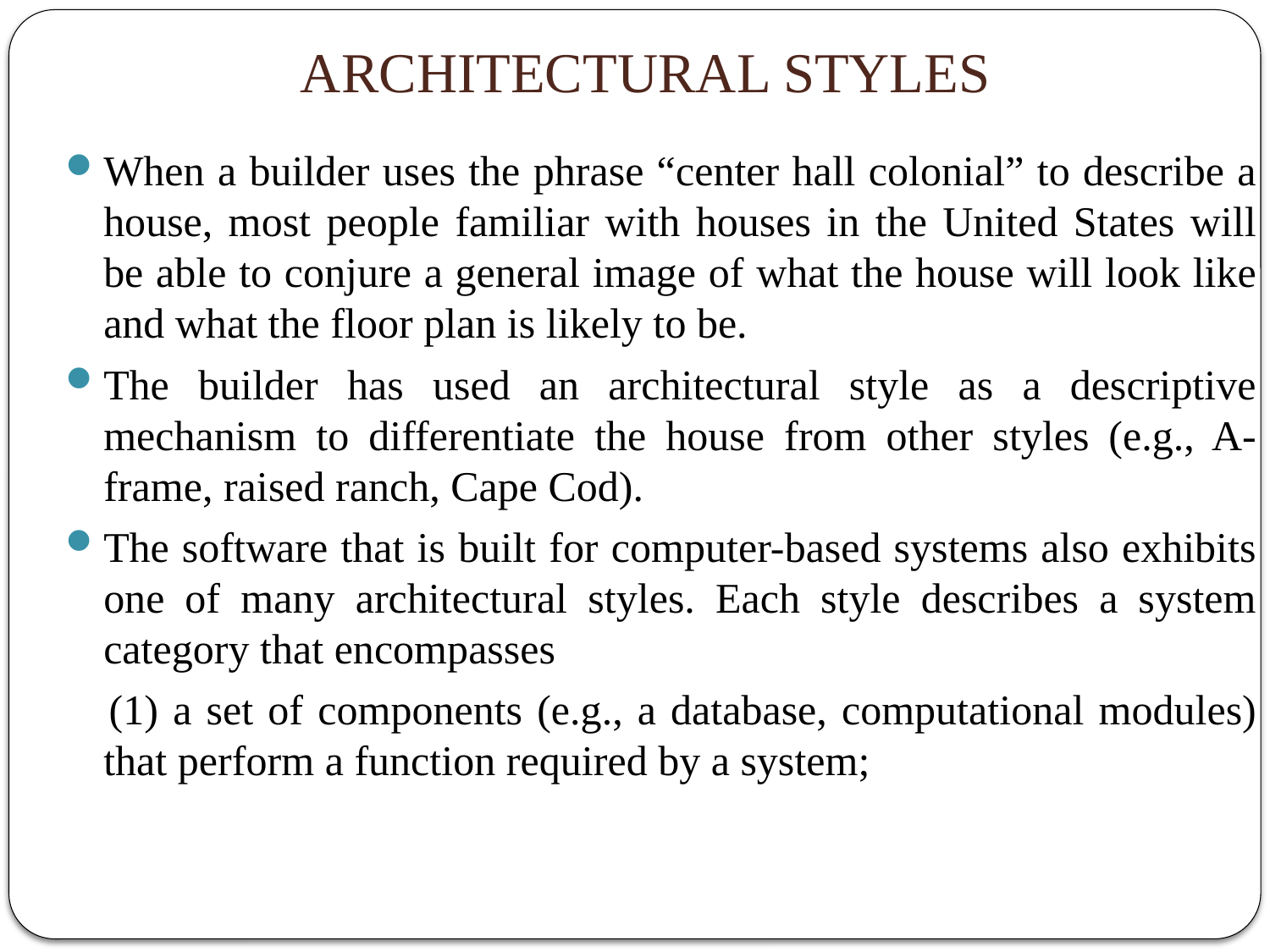

# ARCHITECTURAL STYLES
When a builder uses the phrase “center hall colonial” to describe a house, most people familiar with houses in the United States will be able to conjure a general image of what the house will look like and what the floor plan is likely to be.
The builder has used an architectural style as a descriptive mechanism to differentiate the house from other styles (e.g., A-frame, raised ranch, Cape Cod).
The software that is built for computer-based systems also exhibits one of many architectural styles. Each style describes a system category that encompasses
   (1) a set of components (e.g., a database, computational modules) that perform a function required by a system;